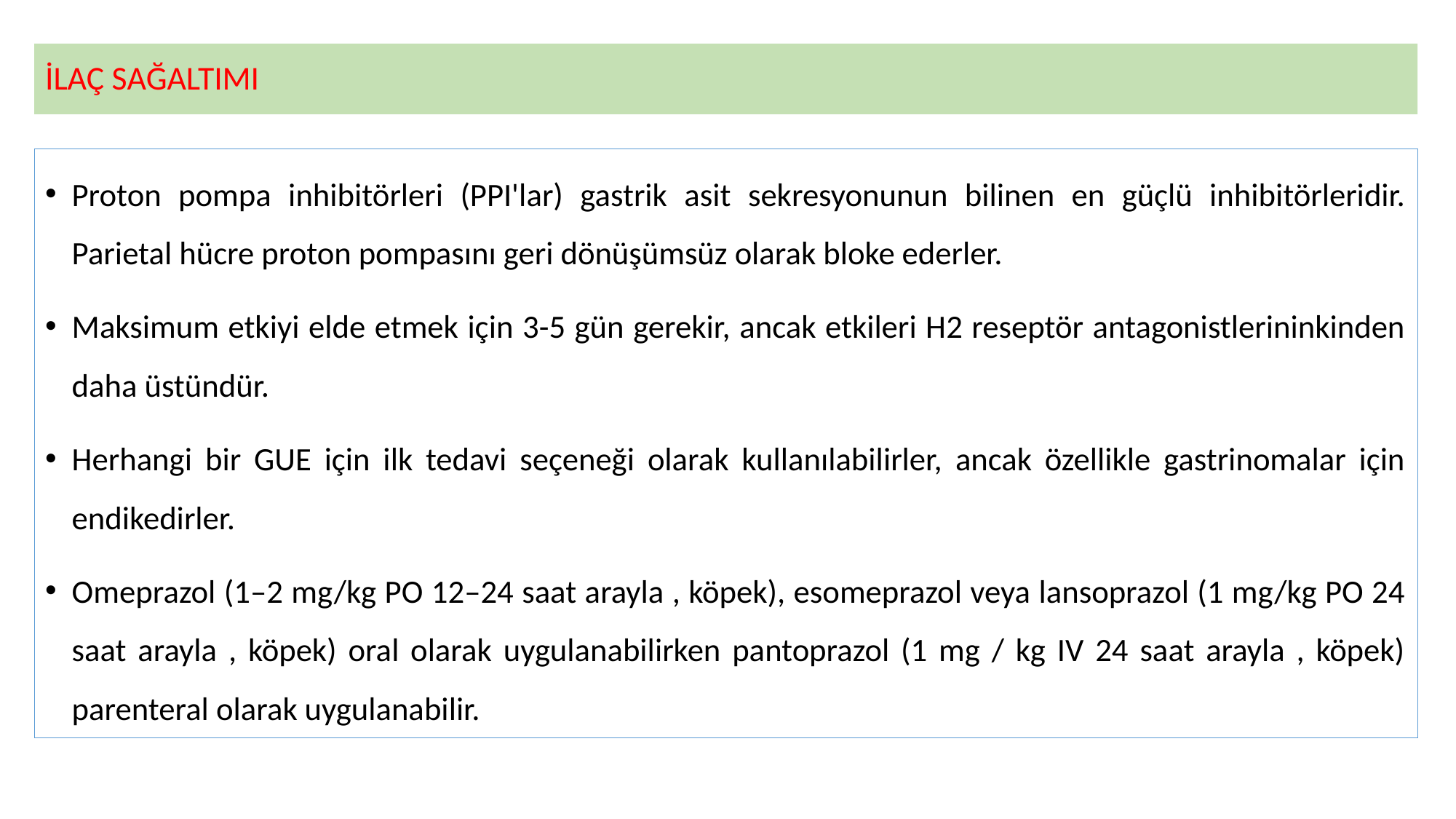

# İLAÇ SAĞALTIMI
Proton pompa inhibitörleri (PPI'lar) gastrik asit sekresyonunun bilinen en güçlü inhibitörleridir. Parietal hücre proton pompasını geri dönüşümsüz olarak bloke ederler.
Maksimum etkiyi elde etmek için 3-5 gün gerekir, ancak etkileri H2 reseptör antagonistlerininkinden daha üstündür.
Herhangi bir GUE için ilk tedavi seçeneği olarak kullanılabilirler, ancak özellikle gastrinomalar için endikedirler.
Omeprazol (1–2 mg/kg PO 12–24 saat arayla , köpek), esomeprazol veya lansoprazol (1 mg/kg PO 24 saat arayla , köpek) oral olarak uygulanabilirken pantoprazol (1 mg / kg IV 24 saat arayla , köpek) parenteral olarak uygulanabilir.